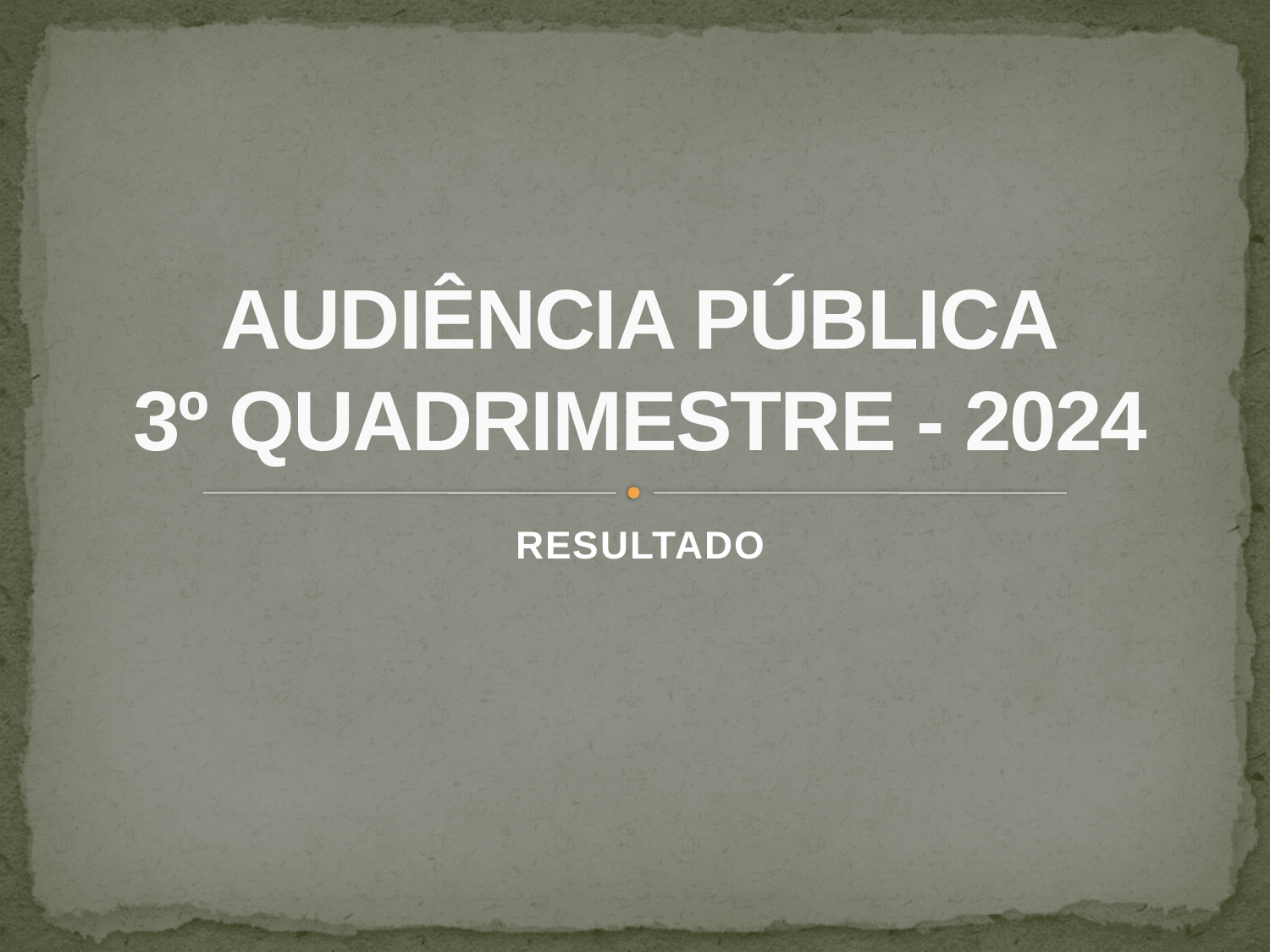

# AUDIÊNCIA PÚBLICA 3º QUADRIMESTRE - 2024
RESULTADO